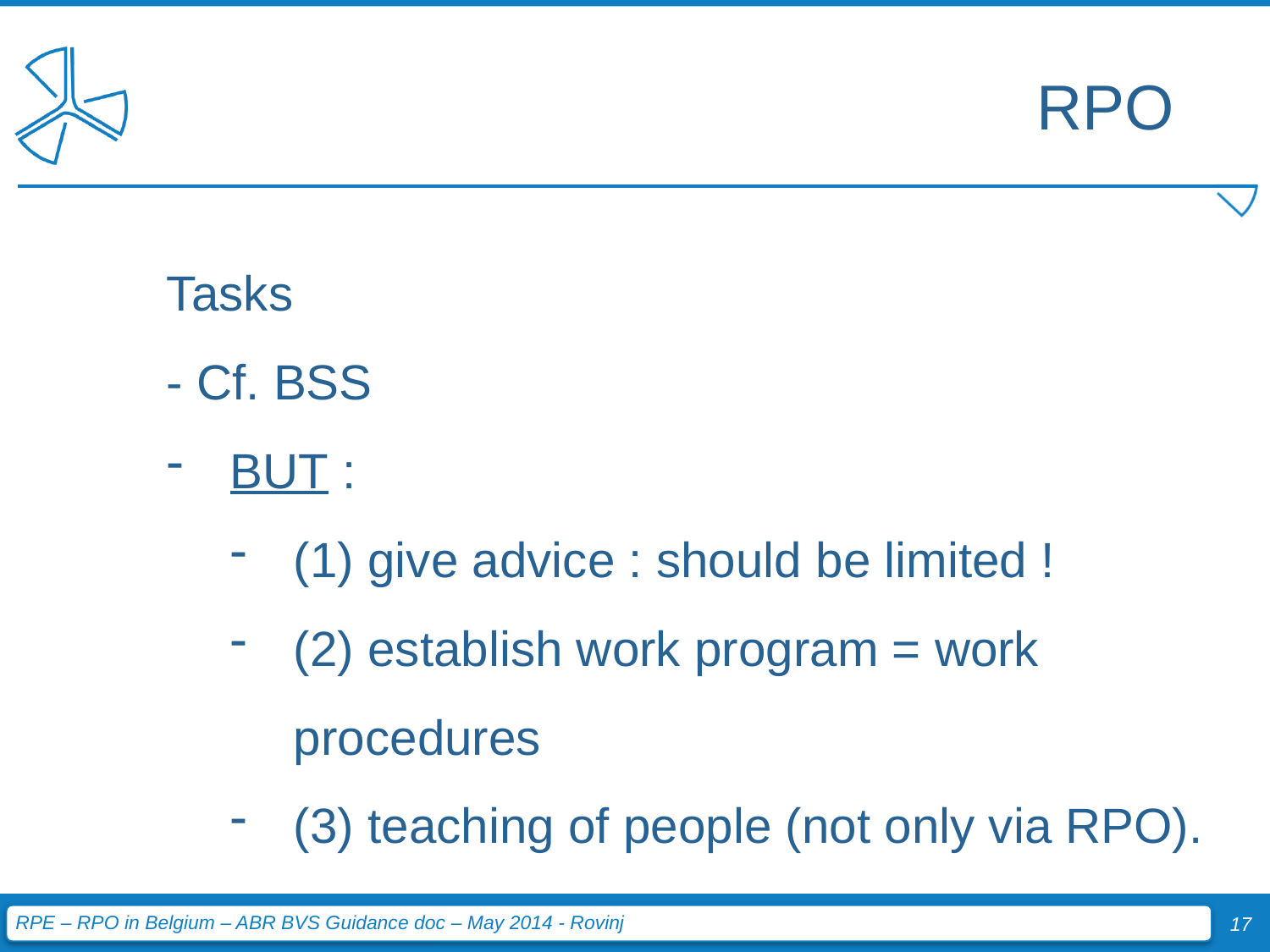

RPO
Tasks
- Cf. BSS
BUT :
(1) give advice : should be limited !
(2) establish work program = work procedures
(3) teaching of people (not only via RPO).